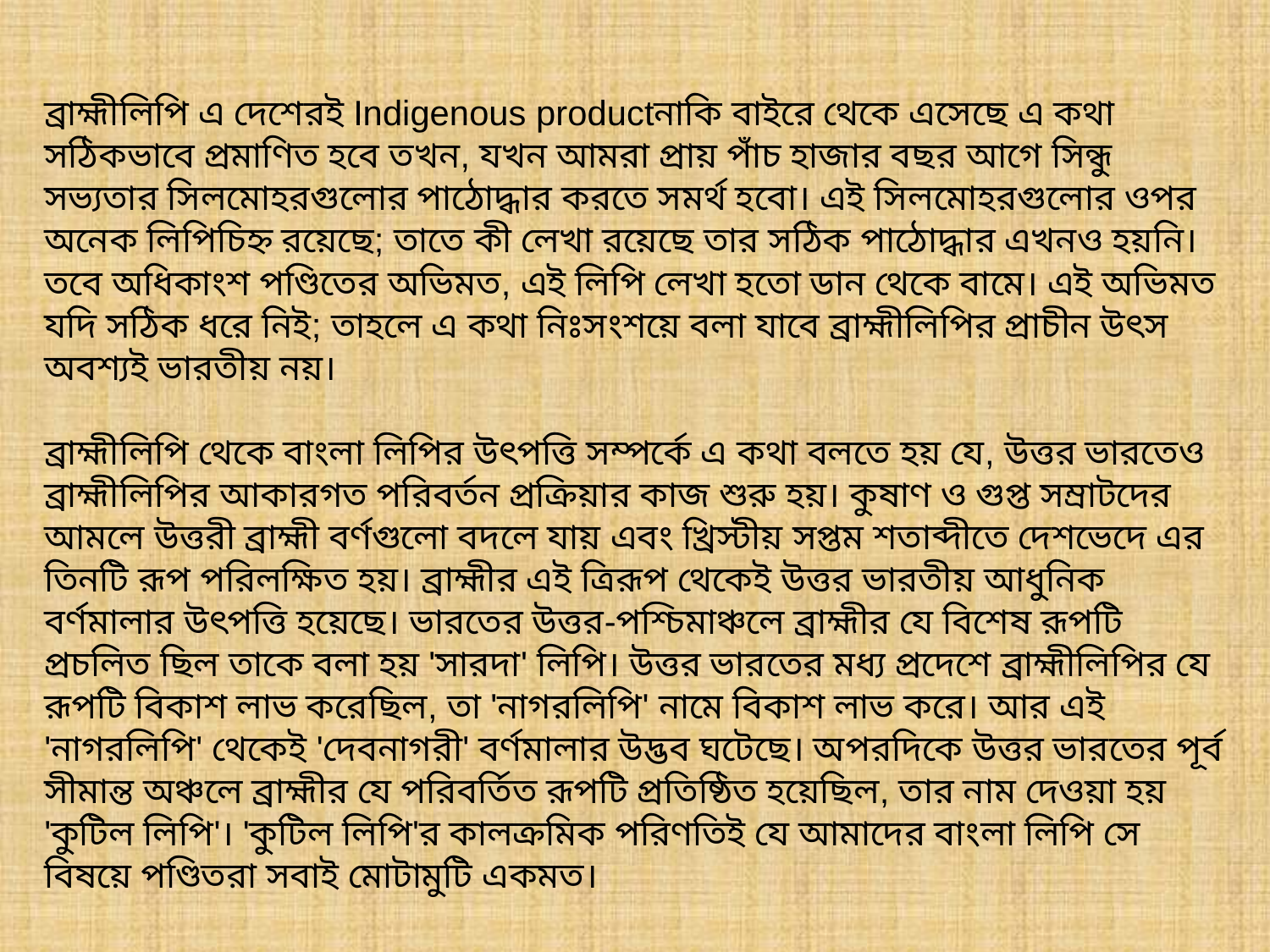

ব্রাহ্মীলিপি এ দেশেরই Indigenous productনাকি বাইরে থেকে এসেছে এ কথা সঠিকভাবে প্রমাণিত হবে তখন, যখন আমরা প্রায় পাঁচ হাজার বছর আগে সিন্ধু সভ্যতার সিলমোহরগুলোর পাঠোদ্ধার করতে সমর্থ হবো। এই সিলমোহরগুলোর ওপর অনেক লিপিচিহ্ন রয়েছে; তাতে কী লেখা রয়েছে তার সঠিক পাঠোদ্ধার এখনও হয়নি। তবে অধিকাংশ পণ্ডিতের অভিমত, এই লিপি লেখা হতো ডান থেকে বামে। এই অভিমত যদি সঠিক ধরে নিই; তাহলে এ কথা নিঃসংশয়ে বলা যাবে ব্রাহ্মীলিপির প্রাচীন উৎস অবশ্যই ভারতীয় নয়।
ব্রাহ্মীলিপি থেকে বাংলা লিপির উৎপত্তি সম্পর্কে এ কথা বলতে হয় যে, উত্তর ভারতেও ব্রাহ্মীলিপির আকারগত পরিবর্তন প্রক্রিয়ার কাজ শুরু হয়। কুষাণ ও গুপ্ত সম্রাটদের আমলে উত্তরী ব্রাহ্মী বর্ণগুলো বদলে যায় এবং খ্রিস্টীয় সপ্তম শতাব্দীতে দেশভেদে এর তিনটি রূপ পরিলক্ষিত হয়। ব্রাহ্মীর এই ত্রিরূপ থেকেই উত্তর ভারতীয় আধুনিক বর্ণমালার উৎপত্তি হয়েছে। ভারতের উত্তর-পশ্চিমাঞ্চলে ব্রাহ্মীর যে বিশেষ রূপটি প্রচলিত ছিল তাকে বলা হয় 'সারদা' লিপি। উত্তর ভারতের মধ্য প্রদেশে ব্রাহ্মীলিপির যে রূপটি বিকাশ লাভ করেছিল, তা 'নাগরলিপি' নামে বিকাশ লাভ করে। আর এই 'নাগরলিপি' থেকেই 'দেবনাগরী' বর্ণমালার উদ্ভব ঘটেছে। অপরদিকে উত্তর ভারতের পূর্ব সীমান্ত অঞ্চলে ব্রাহ্মীর যে পরিবর্তিত রূপটি প্রতিষ্ঠিত হয়েছিল, তার নাম দেওয়া হয় 'কুটিল লিপি'। 'কুটিল লিপি'র কালক্রমিক পরিণতিই যে আমাদের বাংলা লিপি সে বিষয়ে পণ্ডিতরা সবাই মোটামুটি একমত।